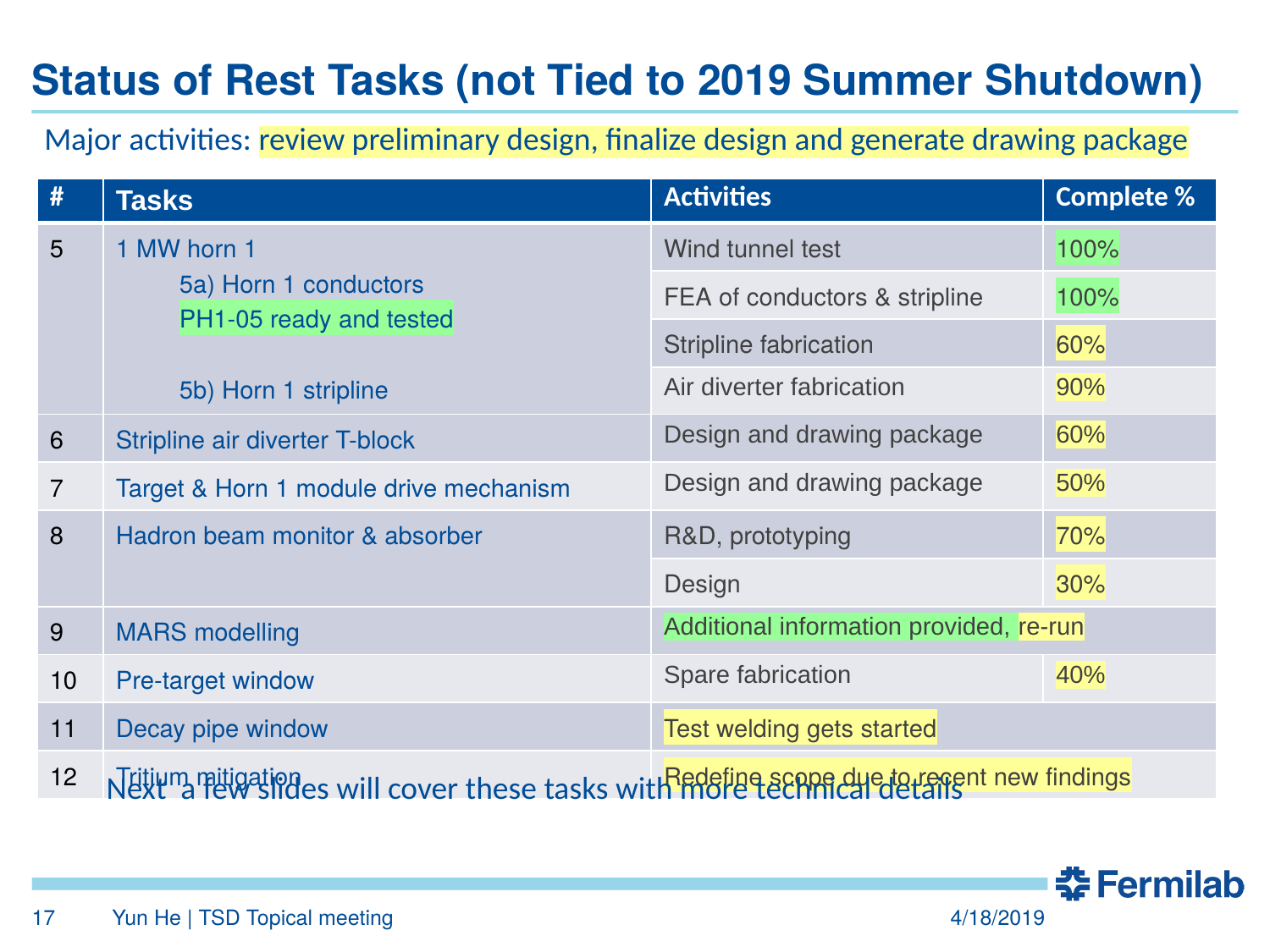

# Status of Rest Tasks (not Tied to 2019 Summer Shutdown)
Major activities: review preliminary design, finalize design and generate drawing package
| # | Tasks | Activities | Complete % |
| --- | --- | --- | --- |
| 5 | 1 MW horn 1 5a) Horn 1 conductors PH1-05 ready and tested 5b) Horn 1 stripline | Wind tunnel test | 100% |
|  |  | FEA of conductors & stripline | 100% |
|  |  | Stripline fabrication | 60% |
|  |  | Air diverter fabrication | 90% |
| 6 | Stripline air diverter T-block | Design and drawing package | 60% |
| 7 | Target & Horn 1 module drive mechanism | Design and drawing package | 50% |
| 8 | Hadron beam monitor & absorber | R&D, prototyping | 70% |
|  |  | Design | 30% |
| 9 | MARS modelling | Additional information provided, re-run |  |
| 10 | Pre-target window | Spare fabrication | 40% |
| 11 | Decay pipe window | Test welding gets started |  |
| 12 | Tritium mitigation | Redefine scope due to recent new findings |  |
Next  a few slides will cover these tasks with more technical details
17
Yun He | TSD Topical meeting
4/18/2019